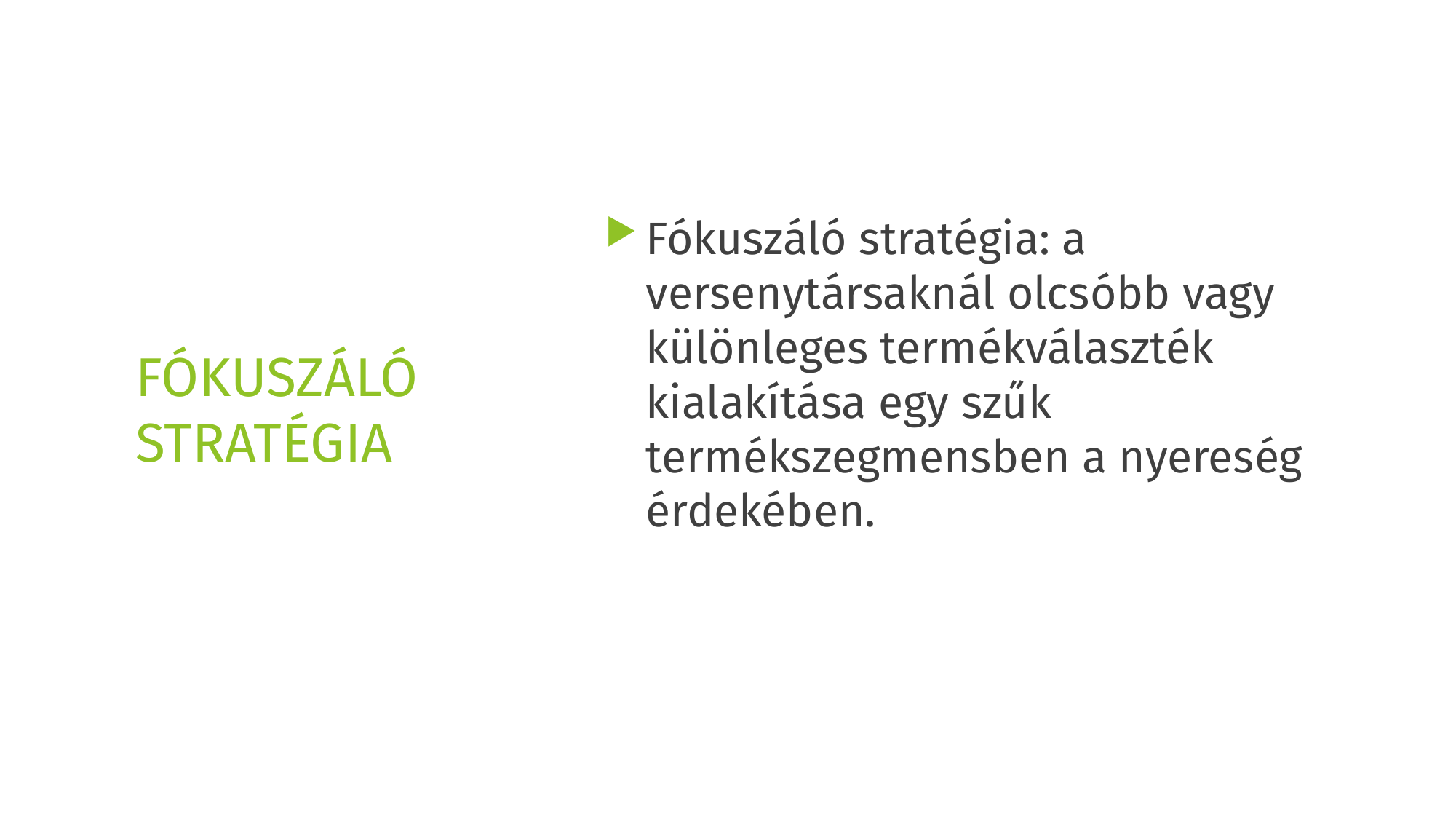

Fókuszáló stratégia: a versenytársaknál olcsóbb vagy különleges termékválaszték kialakítása egy szűk termékszegmensben a nyereség érdekében.

# Fókuszáló stratégia